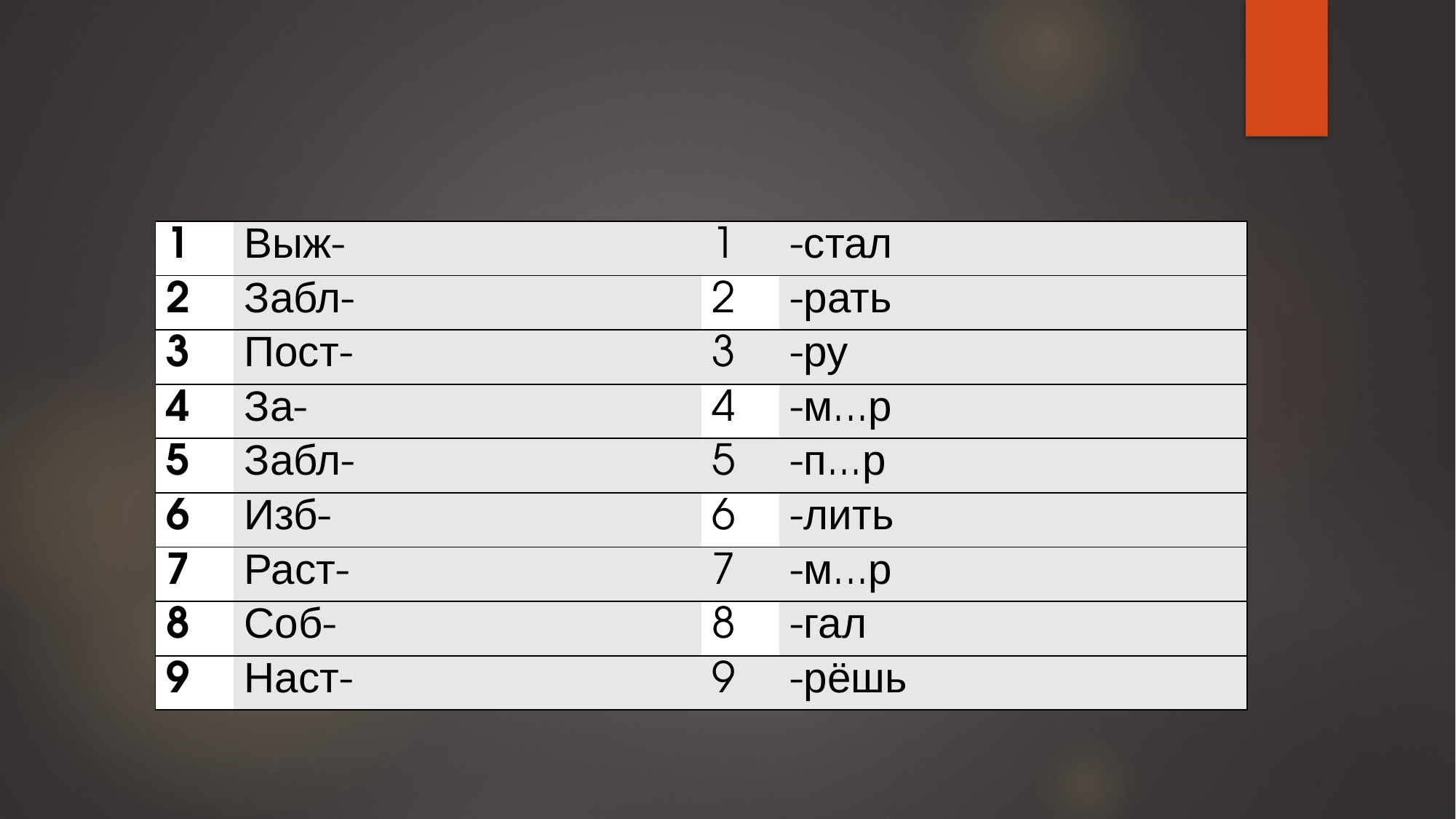

#
| 1 | Выж- | 1 | -стал |
| --- | --- | --- | --- |
| 2 | Забл- | 2 | -рать |
| 3 | Пост- | 3 | -ру |
| 4 | За- | 4 | -м...р |
| 5 | Забл- | 5 | -п...р |
| 6 | Изб- | 6 | -лить |
| 7 | Раст- | 7 | -м...р |
| 8 | Соб- | 8 | -гал |
| 9 | Наст- | 9 | -рёшь |